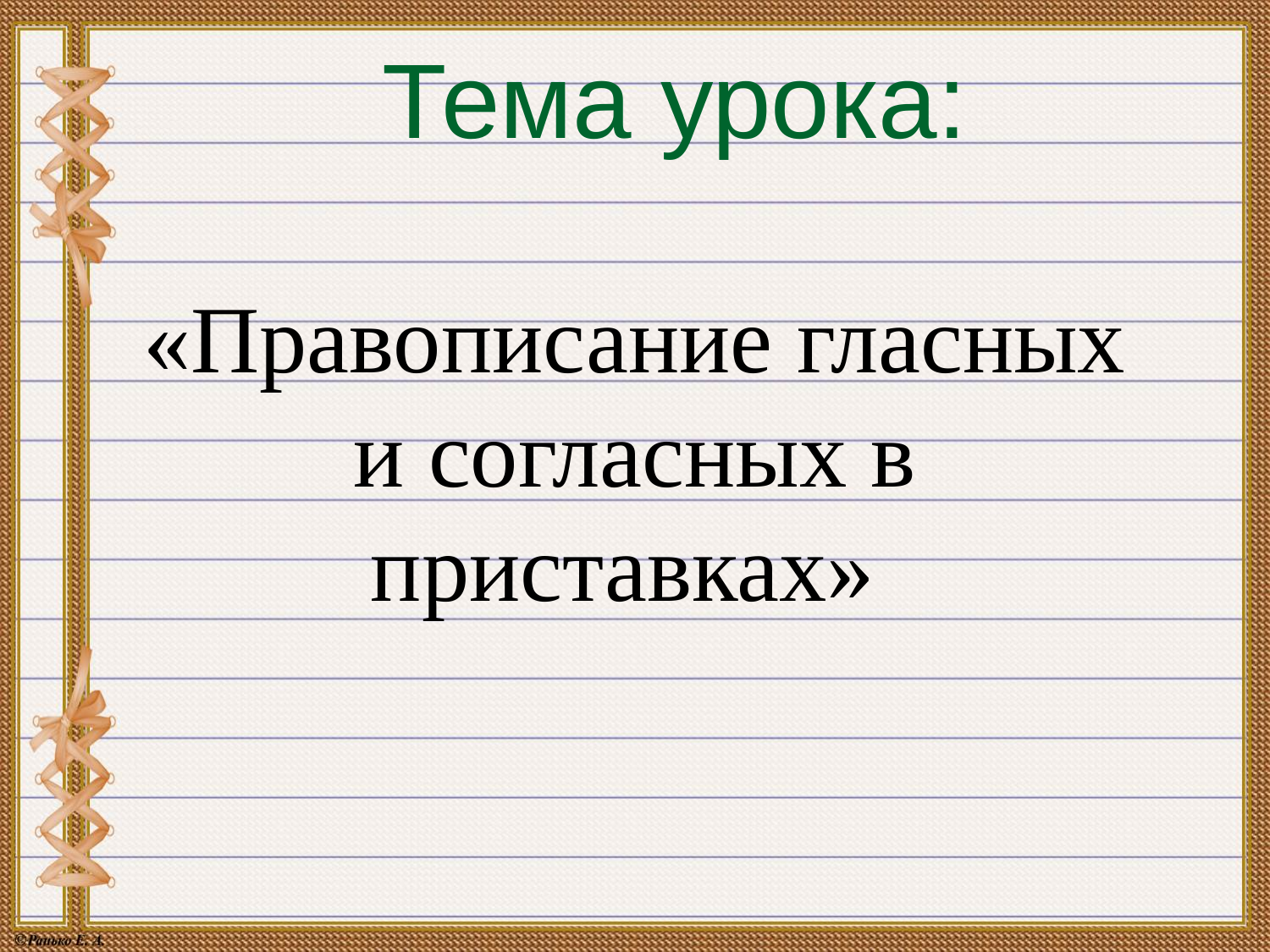

# Тема урока:

«Правописание гласных и согласных в приставках»